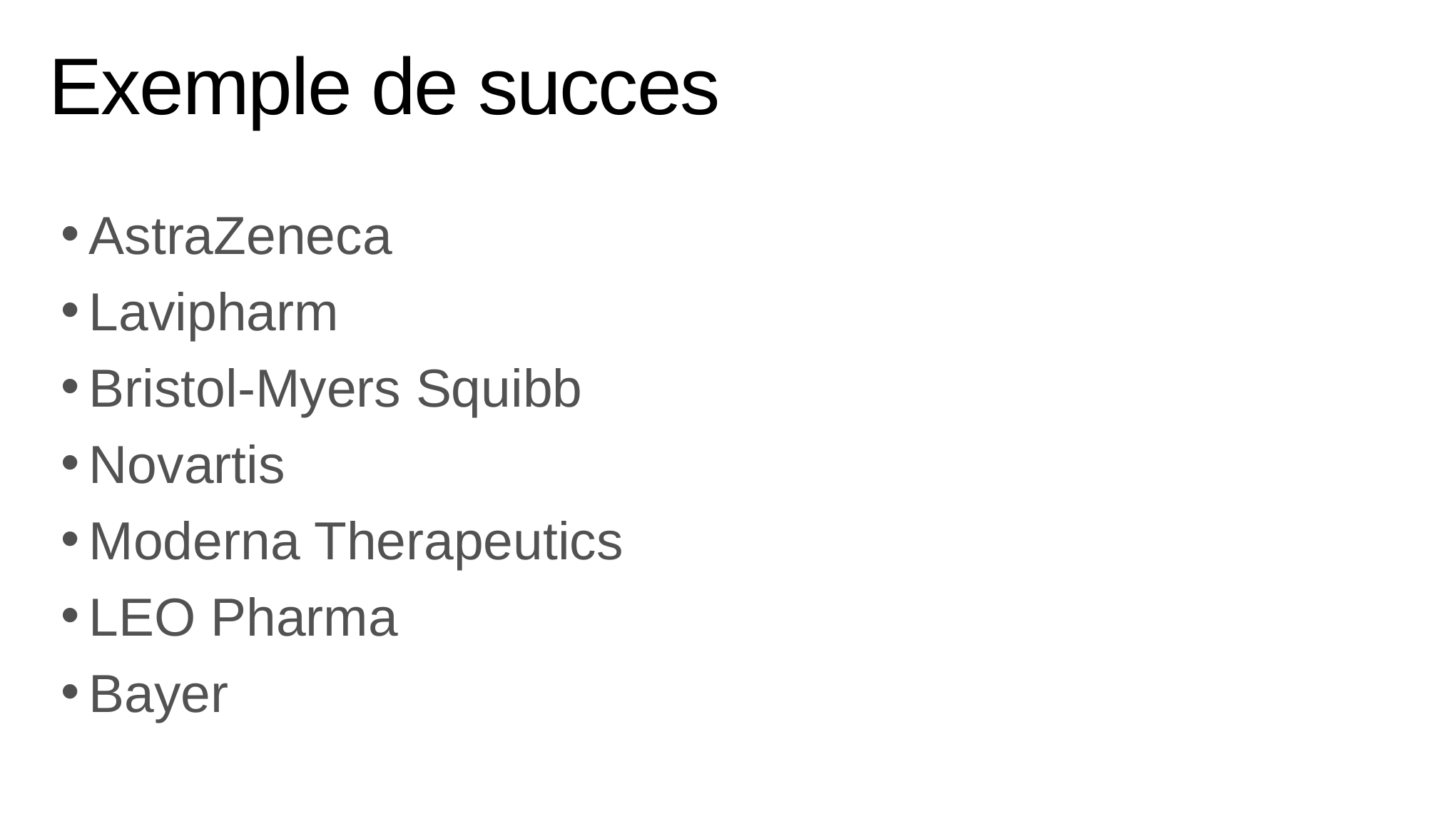

# Exemple de succes
AstraZeneca
Lavipharm
Bristol-Myers Squibb
Novartis
Moderna Therapeutics
LEO Pharma
Bayer